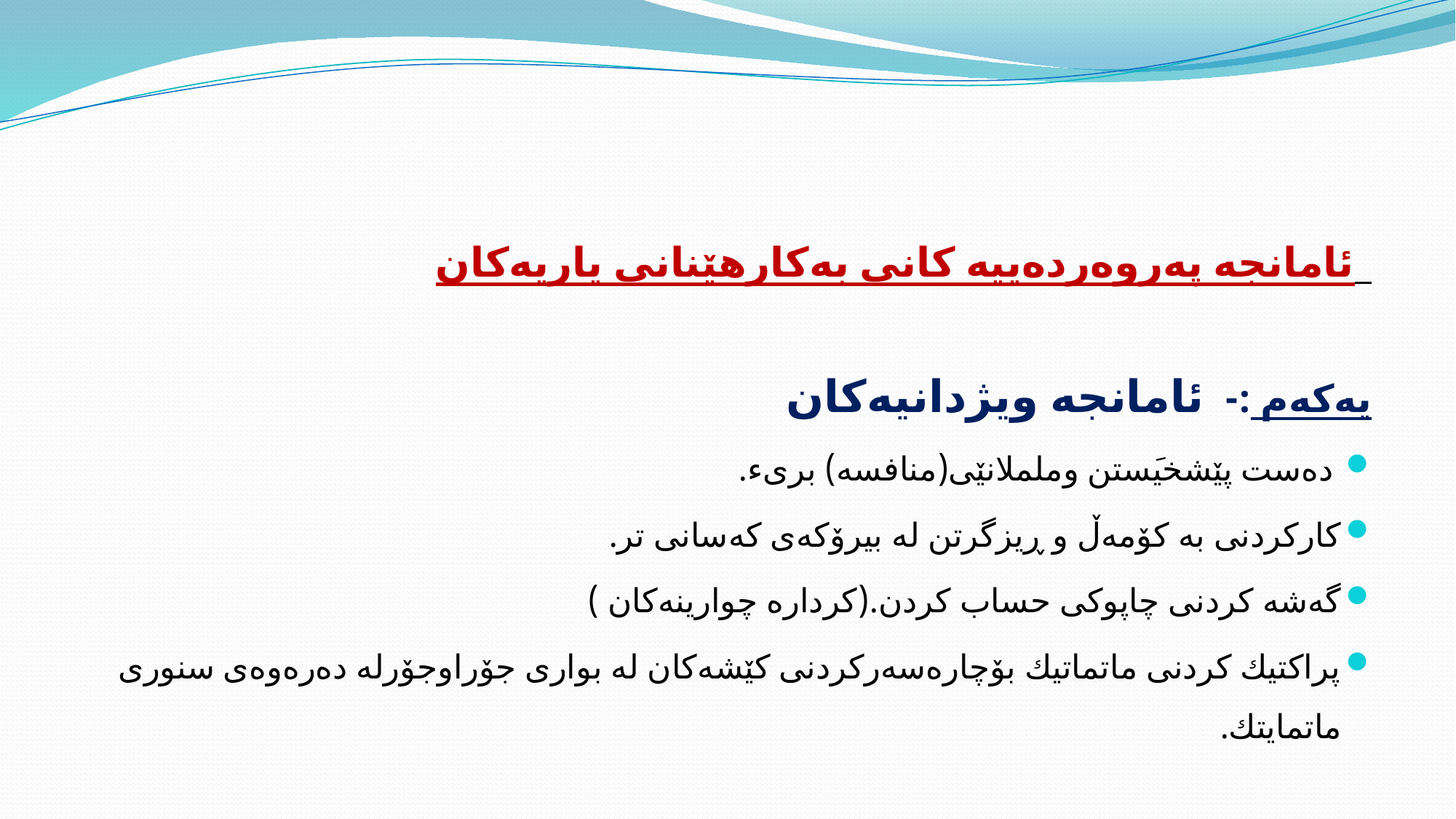

#
  ئامانجه‌ په‌روه‌رده‌ییه كانی به‌كارهێنانی یاریه‌كان

یه‌كه‌م :-  ئامانجه‌ ویژدانیه‌كان
 ده‌ست پێشخیَستن وململانێی(منافسه‌) بریء.
كاركردنی به‌ كۆمه‌ڵ و ڕیزگرتن له‌ بیرۆكه‌ی كه‌سانی تر.
گه‌شه‌ كردنی چاپوكی حساب كردن.(كرداره چوارینه‌كان )
پراكتیك كردنی ماتماتیك بۆچاره‌سه‌ركردنی كێشه‌كان له‌ بواری جۆراوجۆرله‌ ده‌ره‌وه‌ی سنوری ماتمایتك.